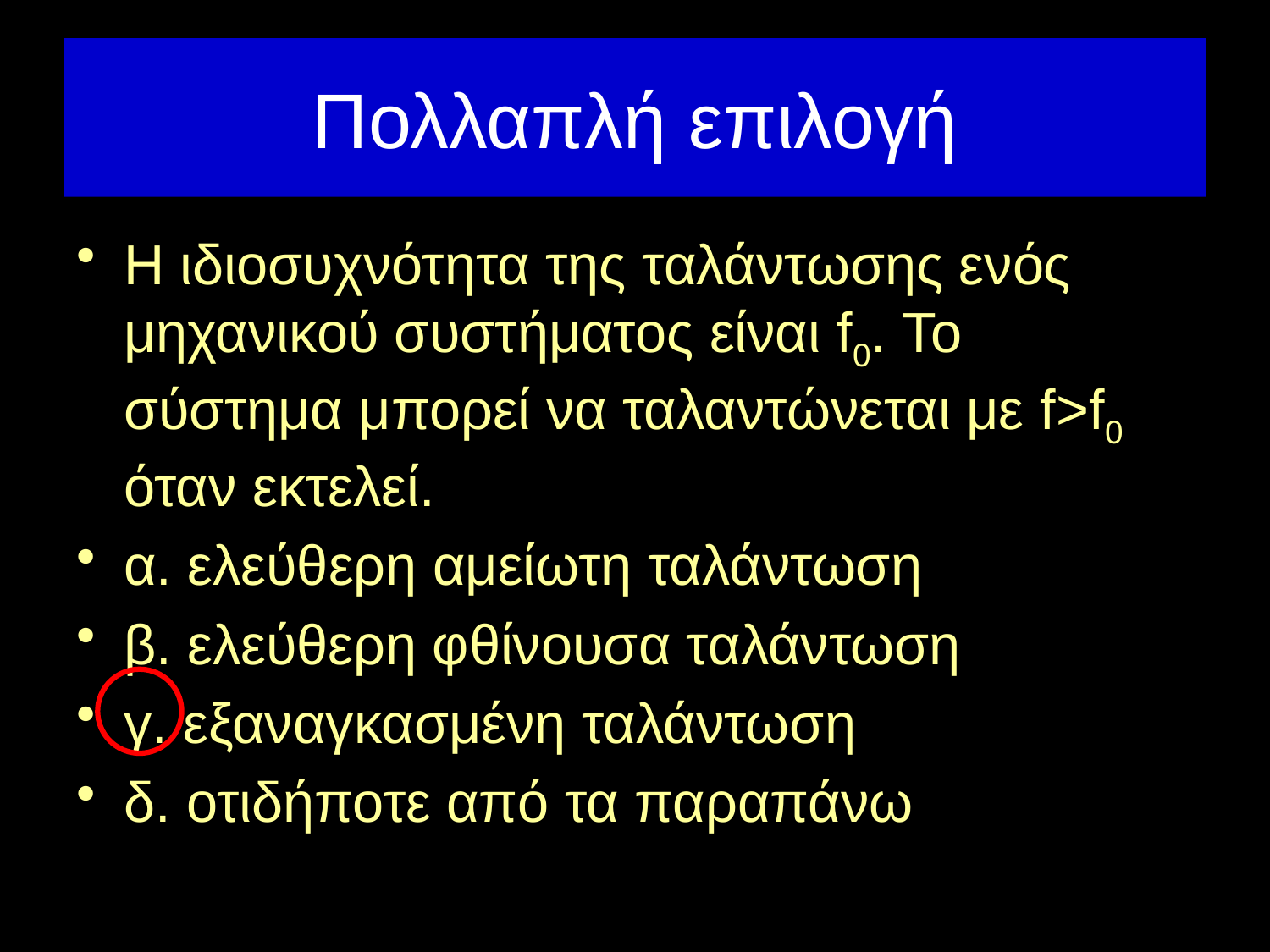

# Πολλαπλή επιλογή
Η ιδιοσυχνότητα της ταλάντωσης ενός μηχανικού συστήματος είναι f0. Το σύστημα μπορεί να ταλαντώνεται με f>f0 όταν εκτελεί.
α. ελεύθερη αμείωτη ταλάντωση
β. ελεύθερη φθίνουσα ταλάντωση
γ. εξαναγκασμένη ταλάντωση
δ. οτιδήποτε από τα παραπάνω